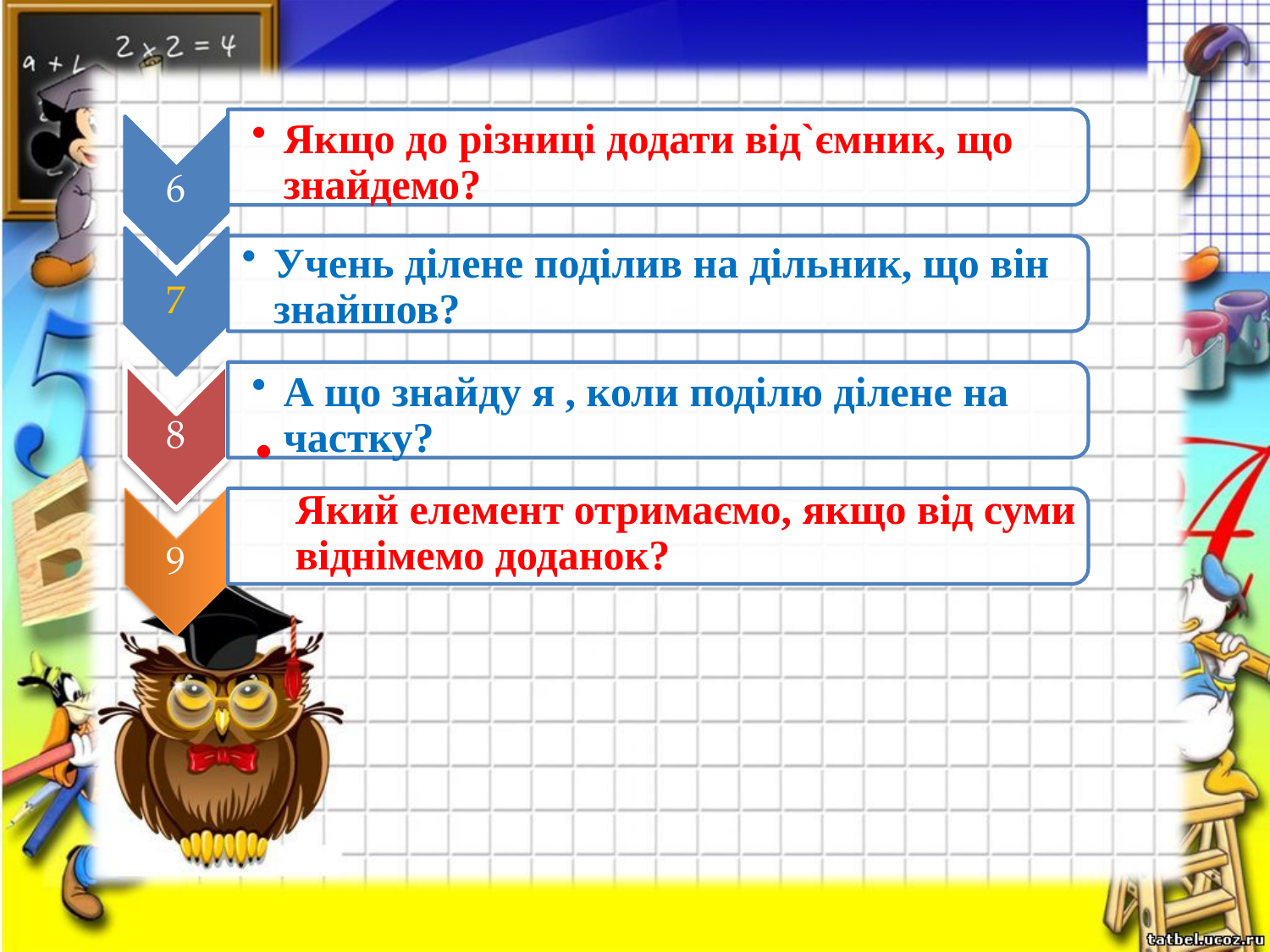

6

Якщо до різниці додати від`ємник, що знайдемо?
7

Учень ділене поділив на дільник, що він знайшов?
8

А що знайду я , коли поділю ділене на частку?
9
Який елемент отримаємо, якщо від суми віднімемо доданок?